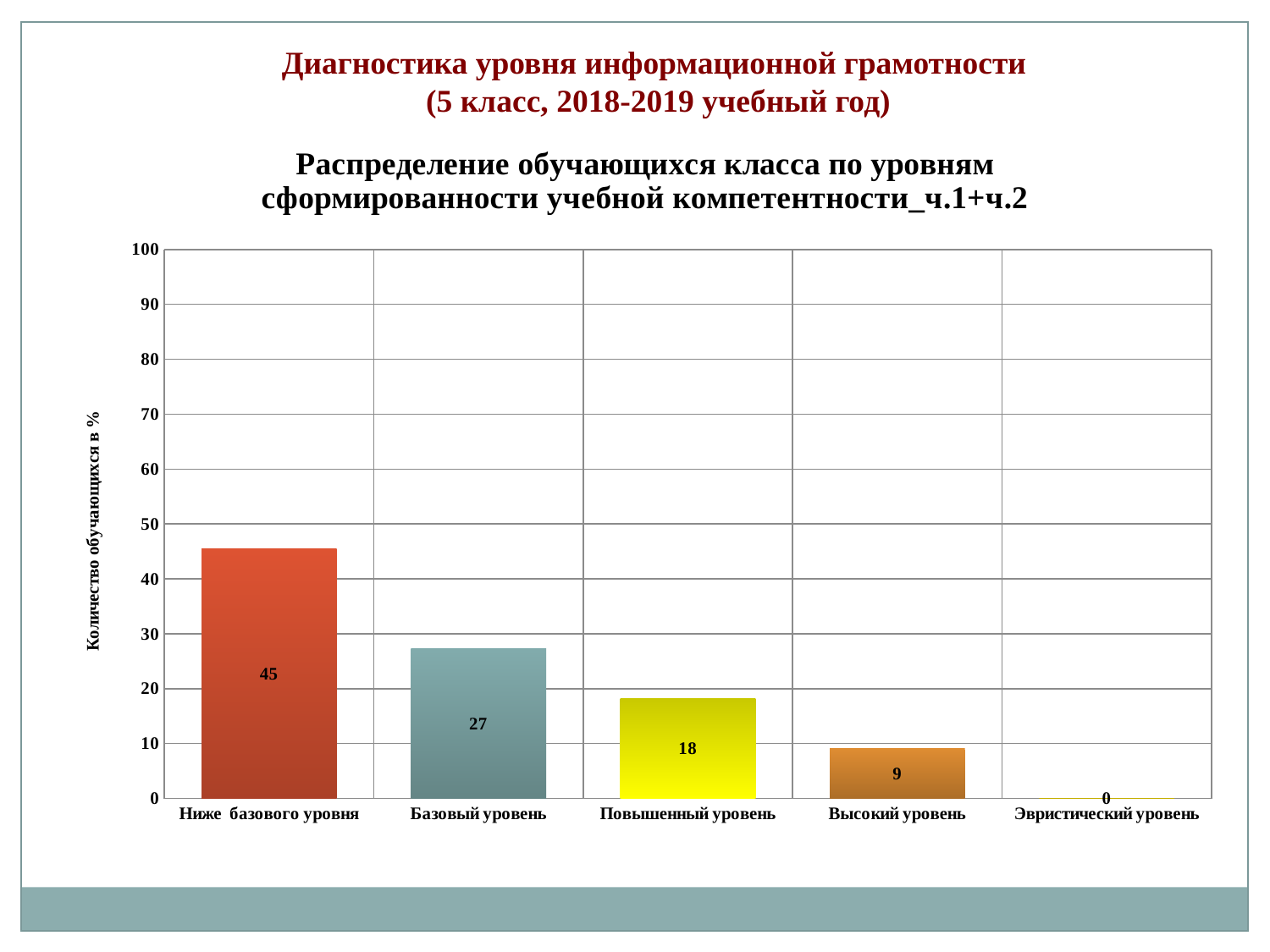

Диагностика уровня информационной грамотности
(5 класс, 2018-2019 учебный год)

### Chart: Распределение обучающихся класса по уровням сформированности учебной компетентности_ч.1+ч.2

| Category |  |
|---|---|
| Ниже  базового уровня | 45.45454545454545 |
| Базовый уровень | 27.27272727272727 |
| Повышенный уровень | 18.181818181818183 |
| Высокий уровень | 9.090909090909092 |
| Эвристический уровень | 0.0 |